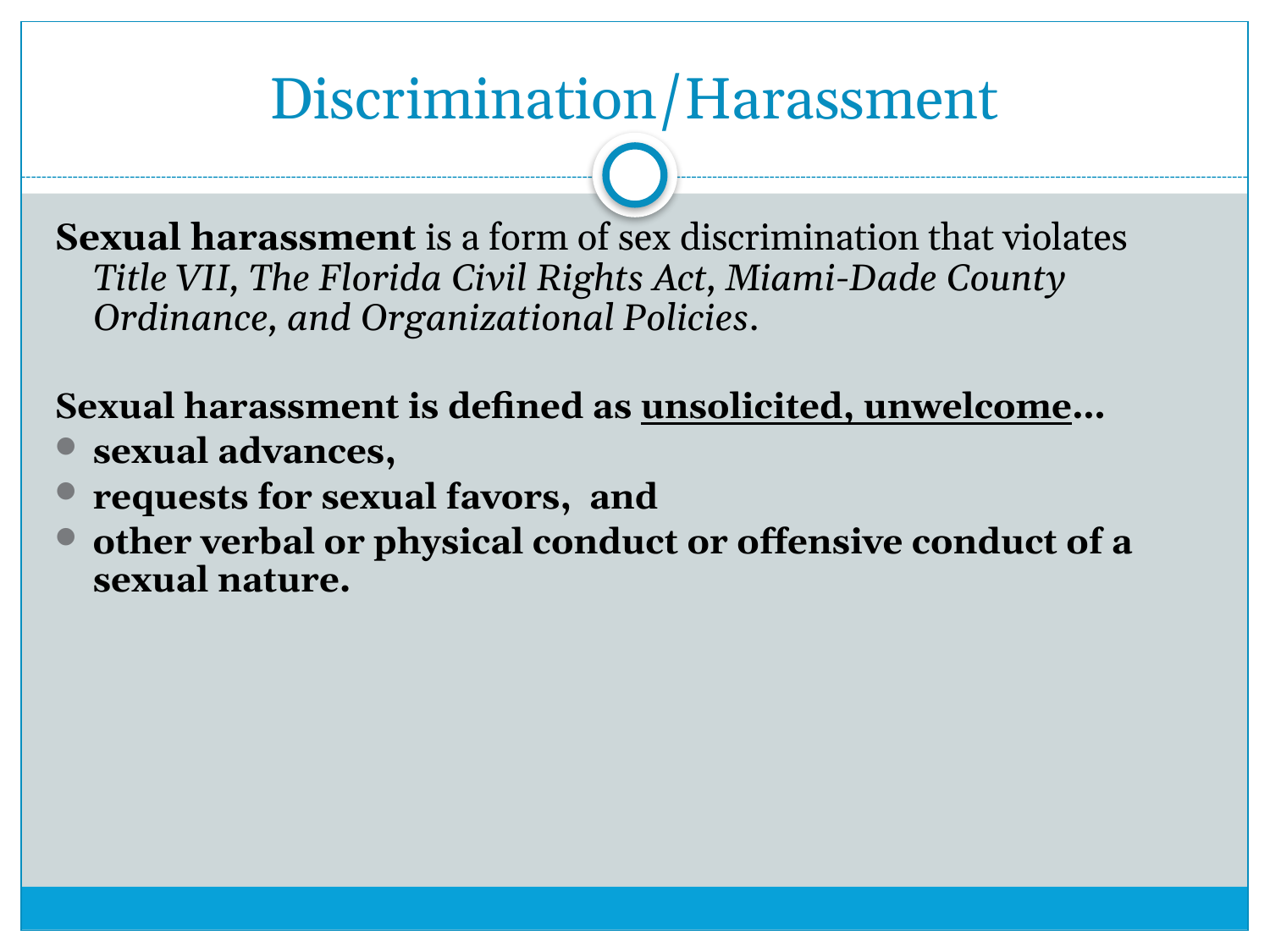

# Discrimination/Harassment
Sexual harassment is a form of sex discrimination that violates Title VII, The Florida Civil Rights Act, Miami-Dade County Ordinance, and Organizational Policies.

Sexual harassment is defined as unsolicited, unwelcome…
sexual advances,
requests for sexual favors,  and
other verbal or physical conduct or offensive conduct of a sexual nature.